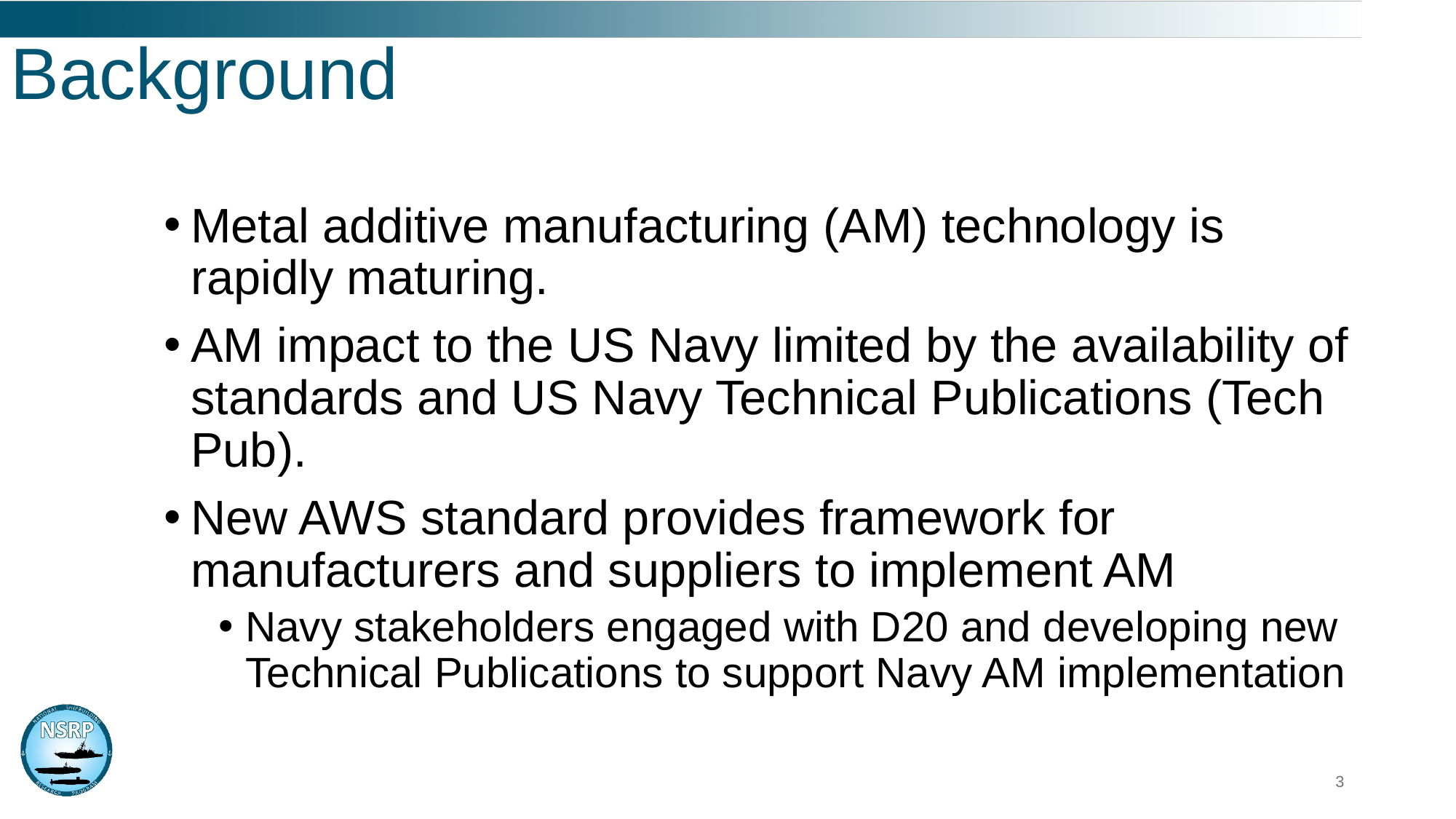

Background
Metal additive manufacturing (AM) technology is rapidly maturing.
AM impact to the US Navy limited by the availability of standards and US Navy Technical Publications (Tech Pub).
New AWS standard provides framework for manufacturers and suppliers to implement AM
Navy stakeholders engaged with D20 and developing new Technical Publications to support Navy AM implementation

3